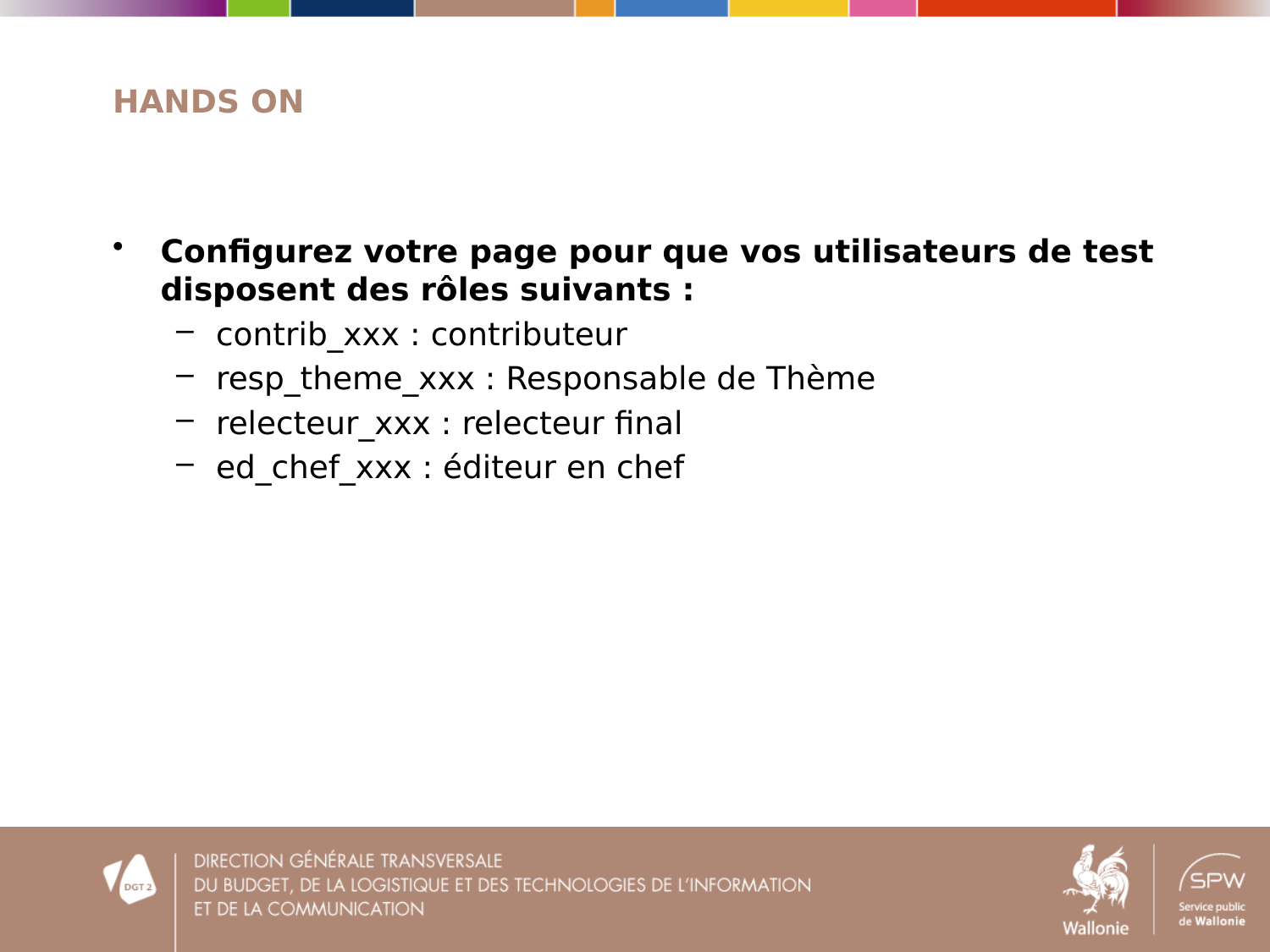

# Hands on
Configurez votre page pour que vos utilisateurs de test disposent des rôles suivants :
contrib_xxx : contributeur
resp_theme_xxx : Responsable de Thème
relecteur_xxx : relecteur final
ed_chef_xxx : éditeur en chef